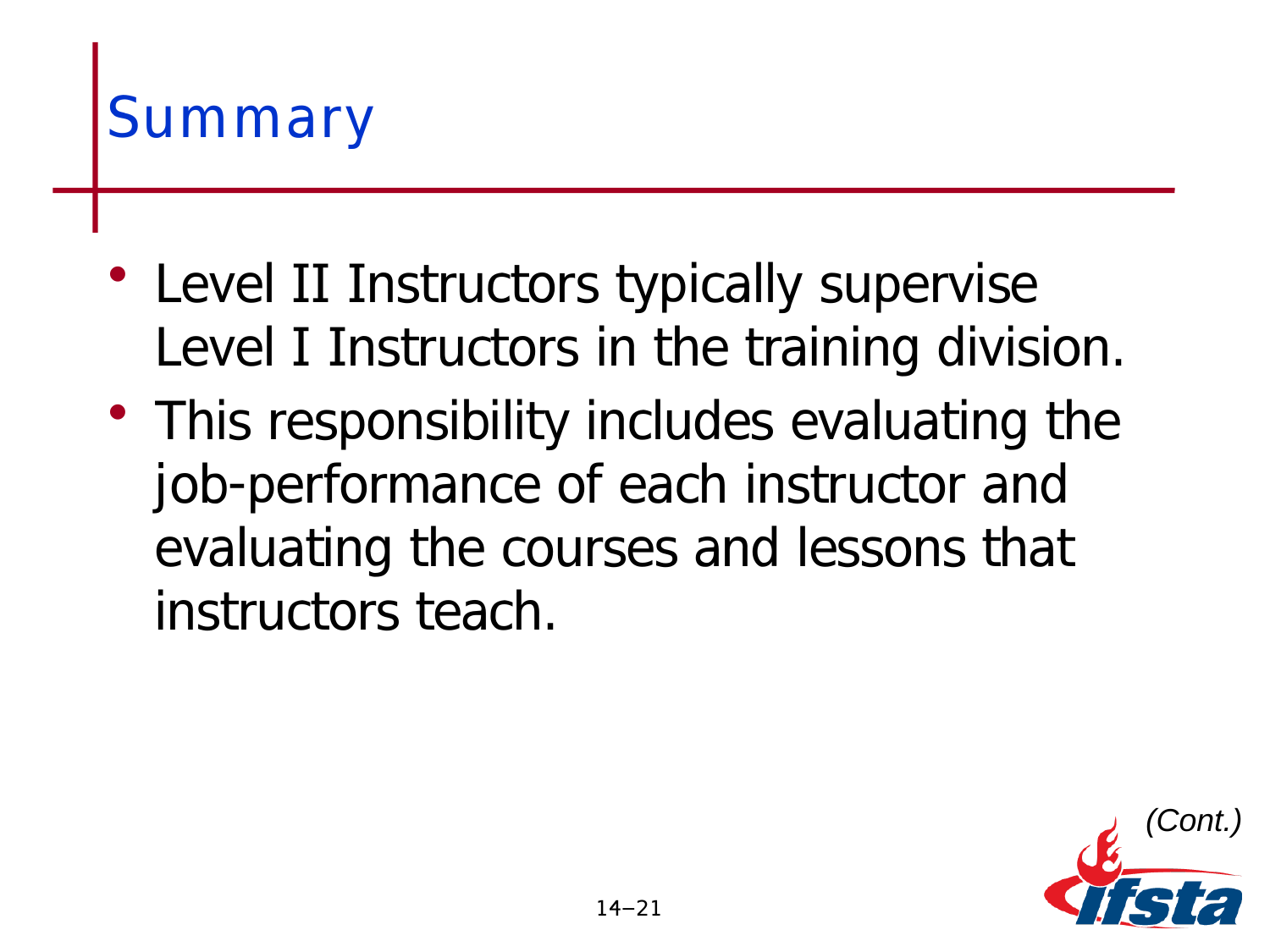

# Summary
Level II Instructors typically supervise Level I Instructors in the training division.
This responsibility includes evaluating the job-performance of each instructor and evaluating the courses and lessons that instructors teach.

(Cont.)
14–21